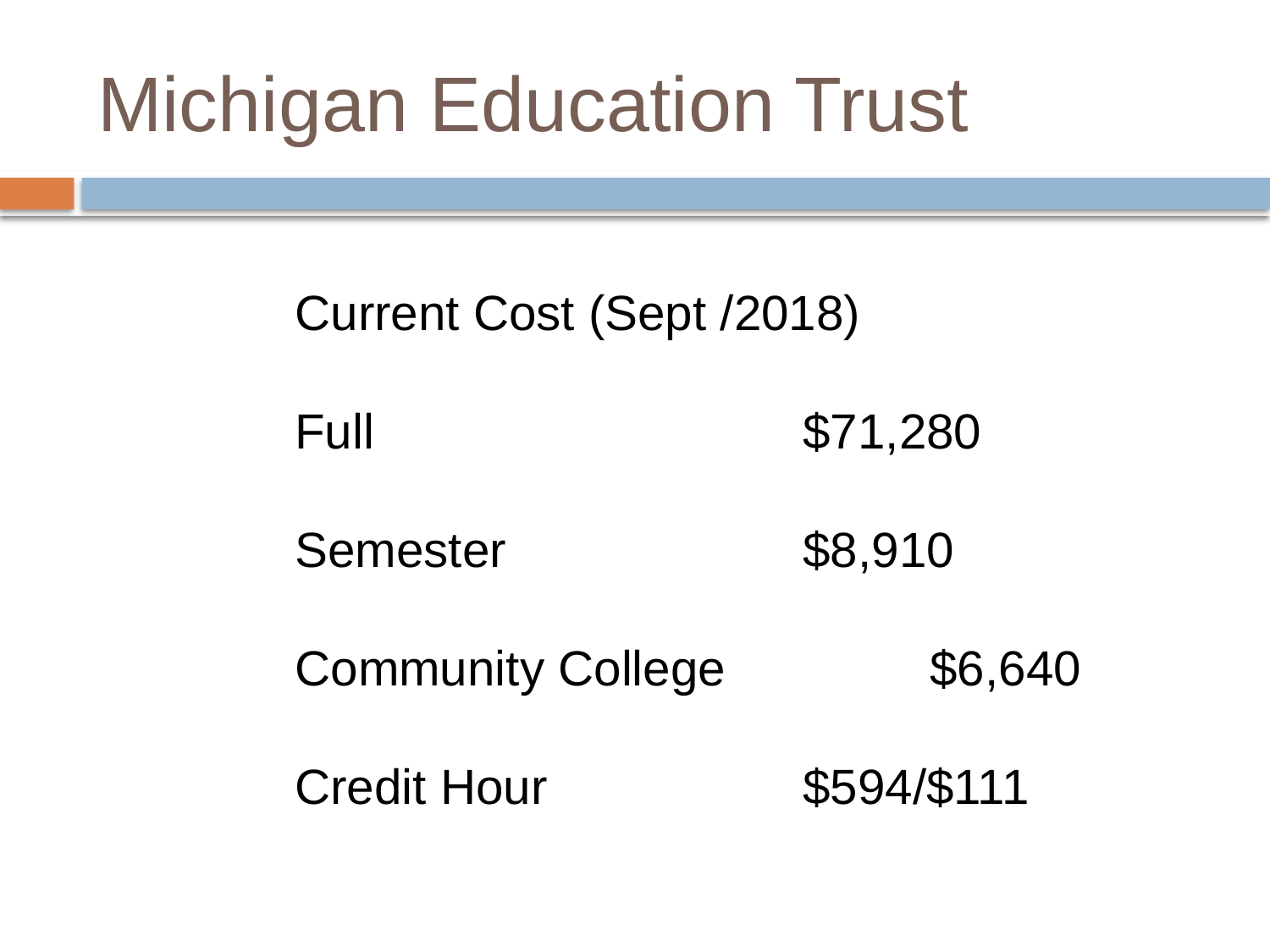

# Michigan Education Trust

Current Cost (Sept /2018)

Full				$71,280

Semester			$8,910

Community College		$6,640

Credit Hour			$594/$111